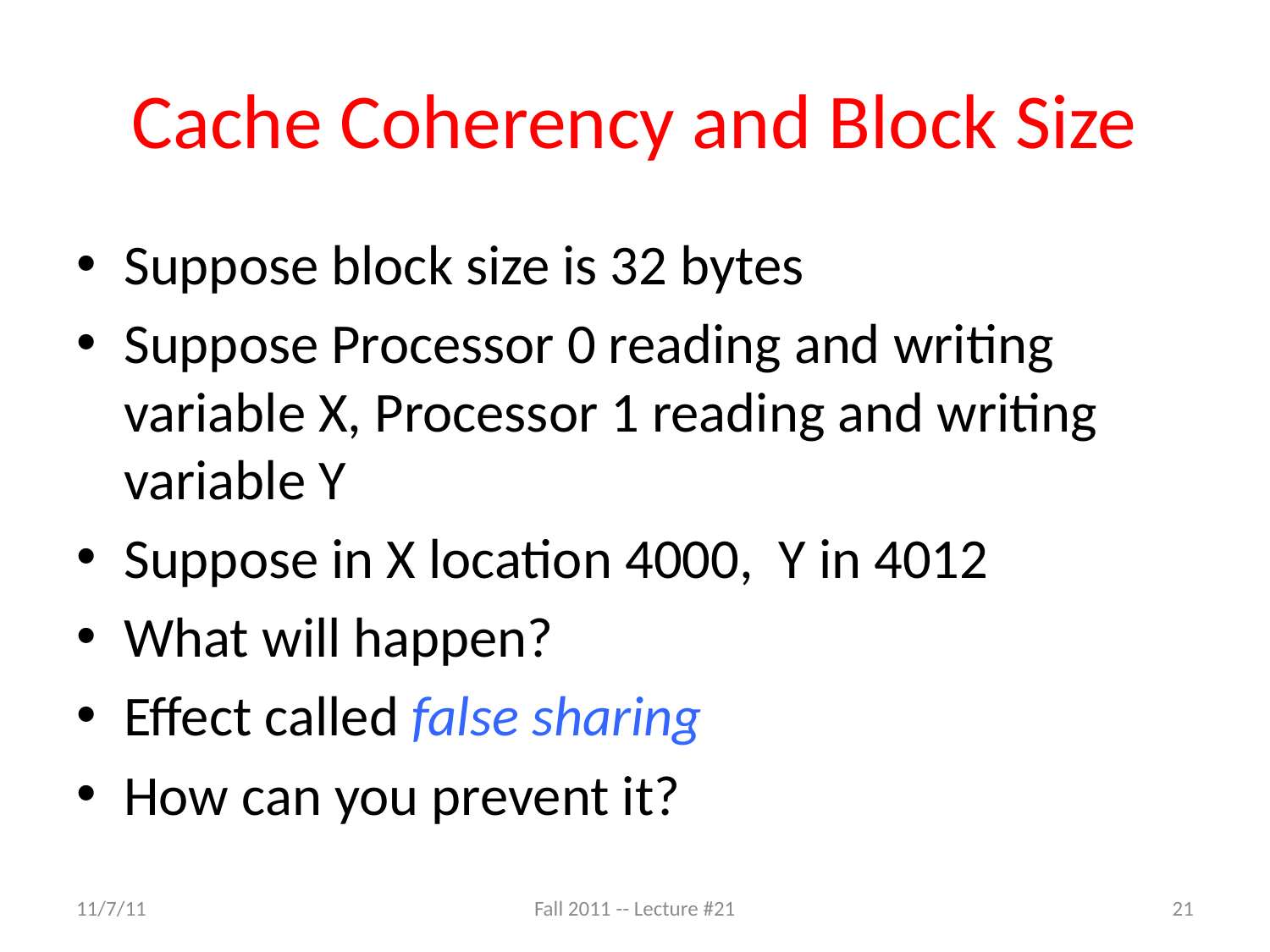

# Cache Coherency and Block Size
Suppose block size is 32 bytes
Suppose Processor 0 reading and writing variable X, Processor 1 reading and writing variable Y
Suppose in X location 4000,  Y in 4012
What will happen?
Effect called false sharing
How can you prevent it?

11/7/11
Fall 2011 -- Lecture #21
21